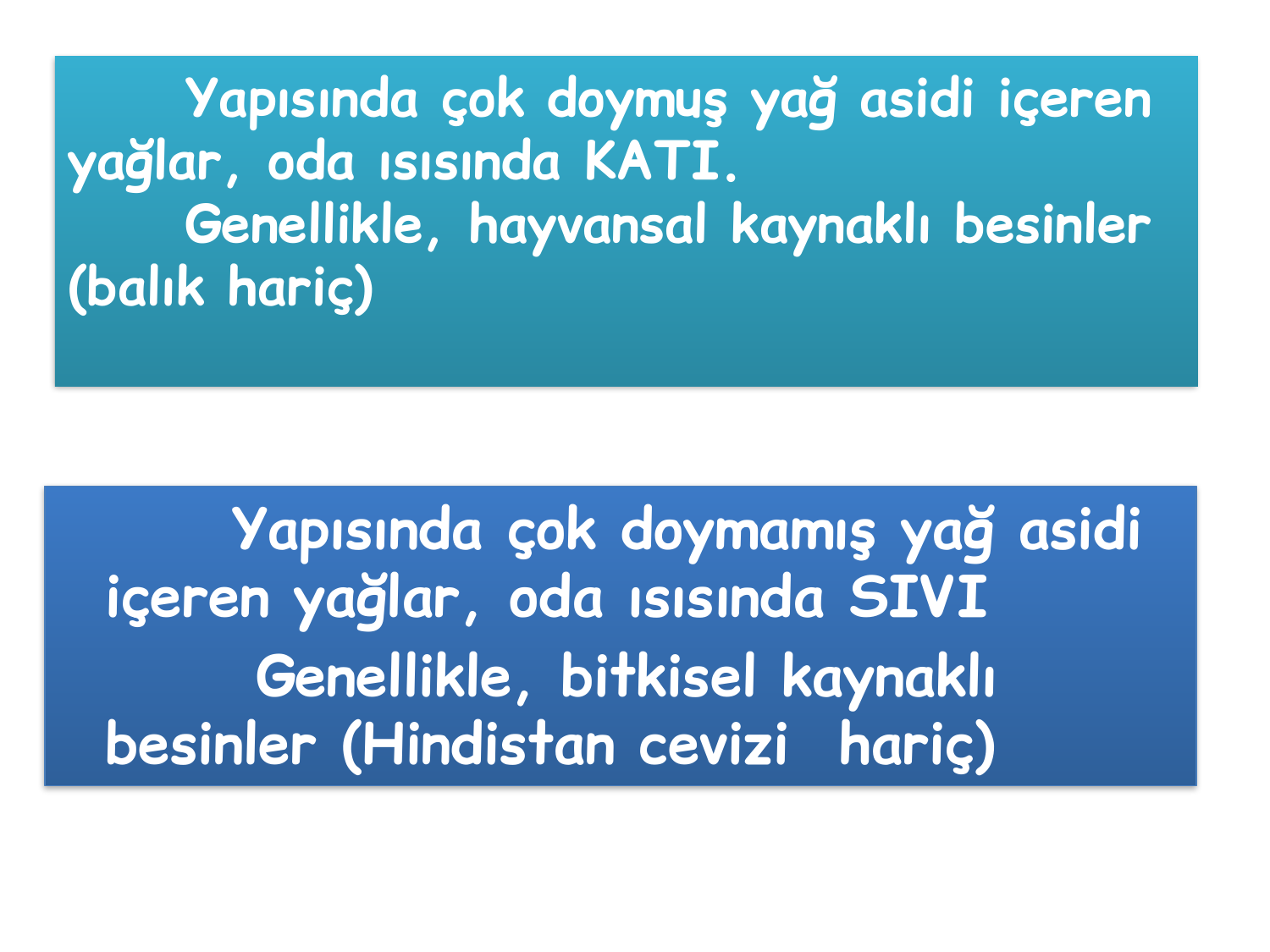

# Yapısında çok doymuş yağ asidi içeren yağlar, oda ısısında KATI. Genellikle, hayvansal kaynaklı besinler (balık hariç)
		Yapısında çok doymamış yağ asidi içeren yağlar, oda ısısında SIVI
		 Genellikle, bitkisel kaynaklı besinler (Hindistan cevizi  hariç)